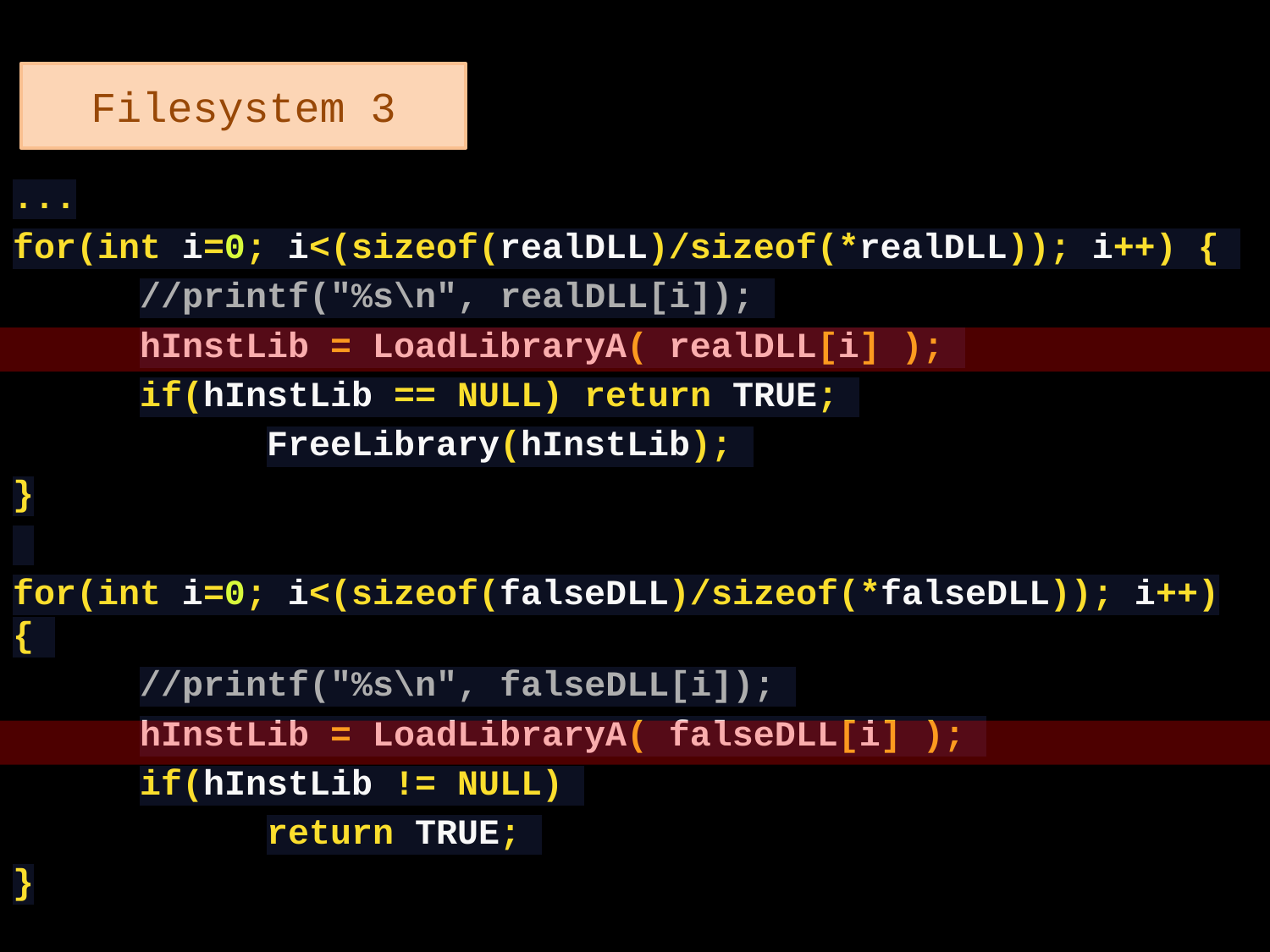

Filesystem 3
...
for(int i=0; i<(sizeof(realDLL)/sizeof(*realDLL)); i++) {
	//printf("%s\n", realDLL[i]);
	hInstLib = LoadLibraryA( realDLL[i] );
	if(hInstLib == NULL) return TRUE;
		FreeLibrary(hInstLib);
}

for(int i=0; i<(sizeof(falseDLL)/sizeof(*falseDLL)); i++) {
	//printf("%s\n", falseDLL[i]);
	hInstLib = LoadLibraryA( falseDLL[i] );
	if(hInstLib != NULL)
		return TRUE;
}